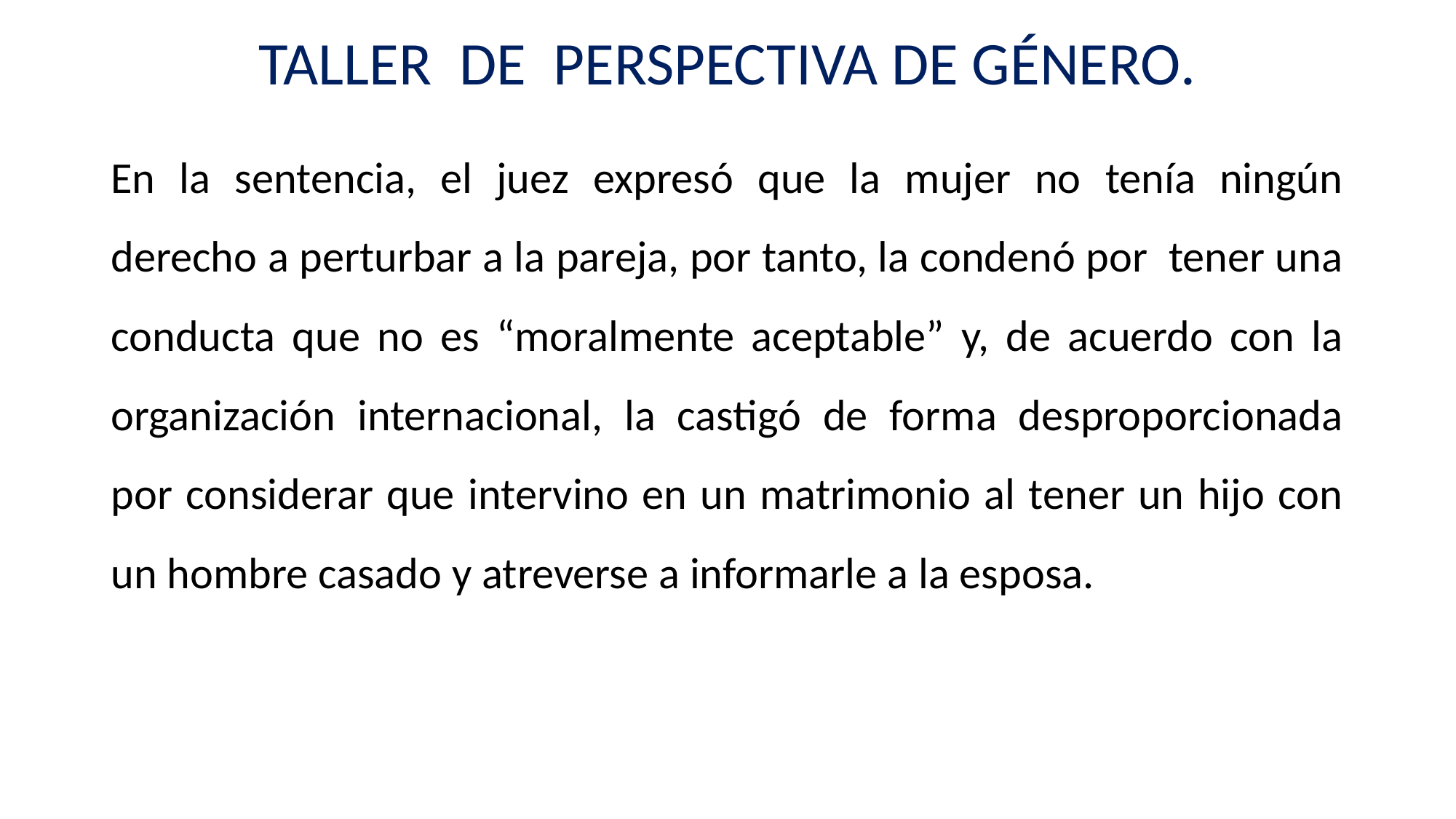

# TALLER  DE  PERSPECTIVA DE GÉNERO.
En la sentencia, el juez expresó que la mujer no tenía ningún derecho a perturbar a la pareja, por tanto, la condenó por  tener una conducta que no es “moralmente aceptable” y, de acuerdo con la organización internacional, la castigó de forma desproporcionada por considerar que intervino en un matrimonio al tener un hijo con un hombre casado y atreverse a informarle a la esposa.